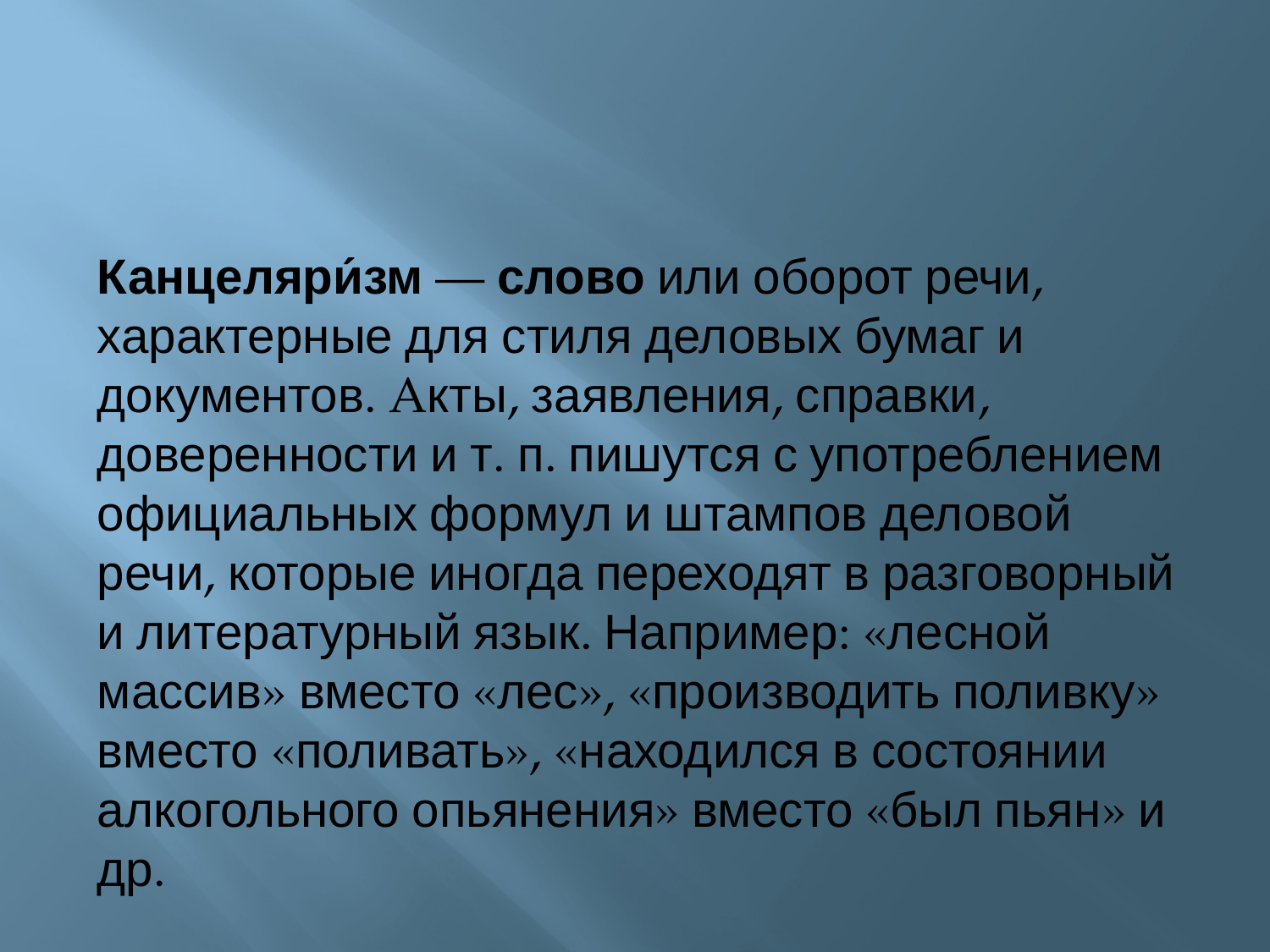

Канцеляри́зм — слово или оборот речи, характерные для стиля деловых бумаг и документов. Aкты, заявления, справки, доверенности и т. п. пишутся с употреблением официальных формул и штампов деловой речи, которые иногда переходят в разговорный и литературный язык. Например: «лесной массив» вместо «лес», «производить поливку» вместо «поливать», «находился в состоянии алкогольного опьянения» вместо «был пьян» и др.